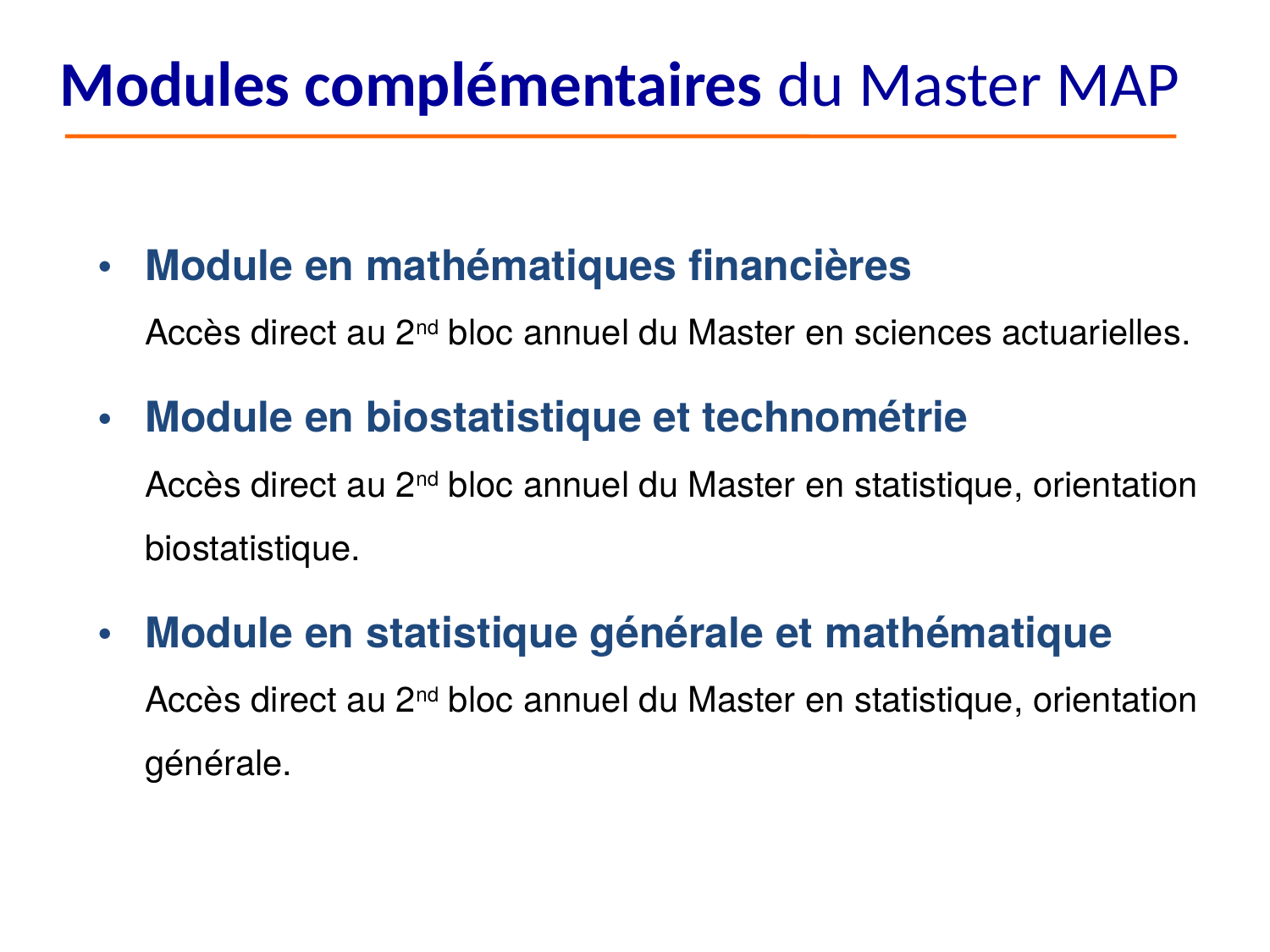

# Modules complémentaires du Master MAP

Module en mathématiques financières
Accès direct au 2nd bloc annuel du Master en sciences actuarielles.
Module en biostatistique et technométrie
Accès direct au 2nd bloc annuel du Master en statistique, orientation biostatistique.
Module en statistique générale et mathématique
Accès direct au 2nd bloc annuel du Master en statistique, orientation générale.